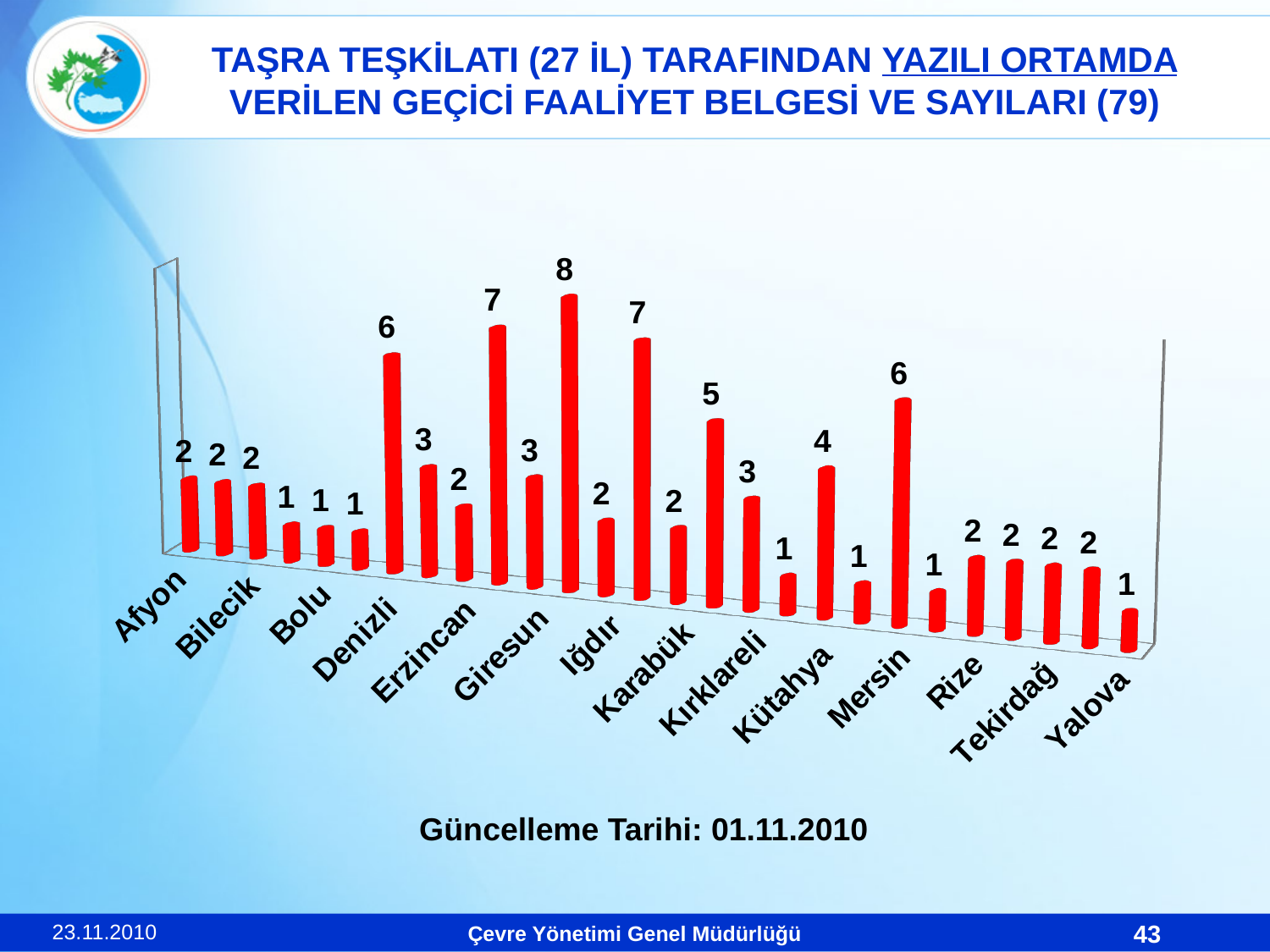

# TAŞRA TEŞKİLATI (27 İL) TARAFINDAN YAZILI ORTAMDA VERİLEN GEÇİCİ FAALİYET BELGESİ VE SAYILARI (79)

[unsupported chart]

Güncelleme Tarihi: 01.11.2010
23.11.2010
43